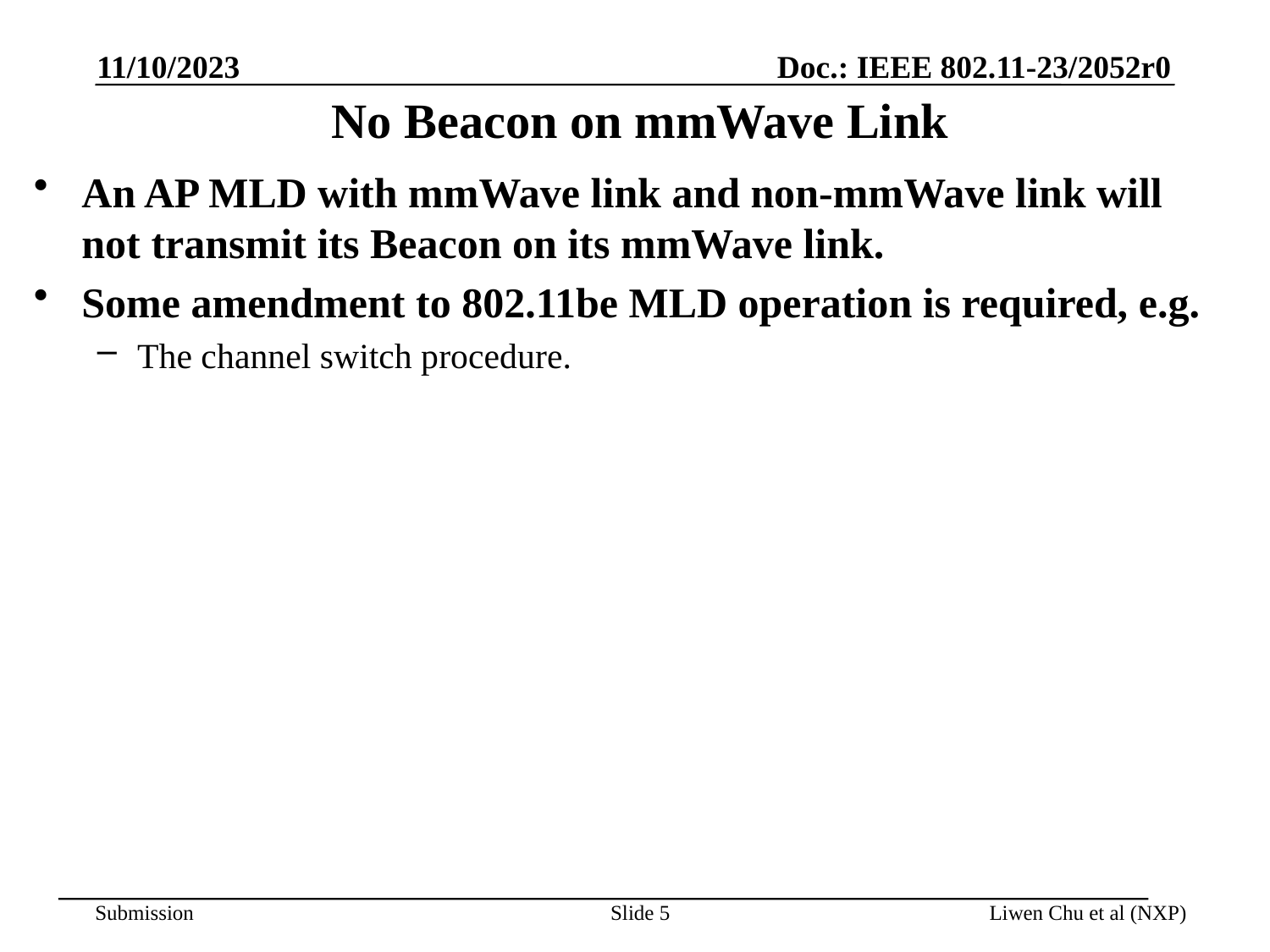

11/10/2023
# No Beacon on mmWave Link
An AP MLD with mmWave link and non-mmWave link will not transmit its Beacon on its mmWave link.
Some amendment to 802.11be MLD operation is required, e.g.
The channel switch procedure.

Slide 5
Liwen Chu et al (NXP)